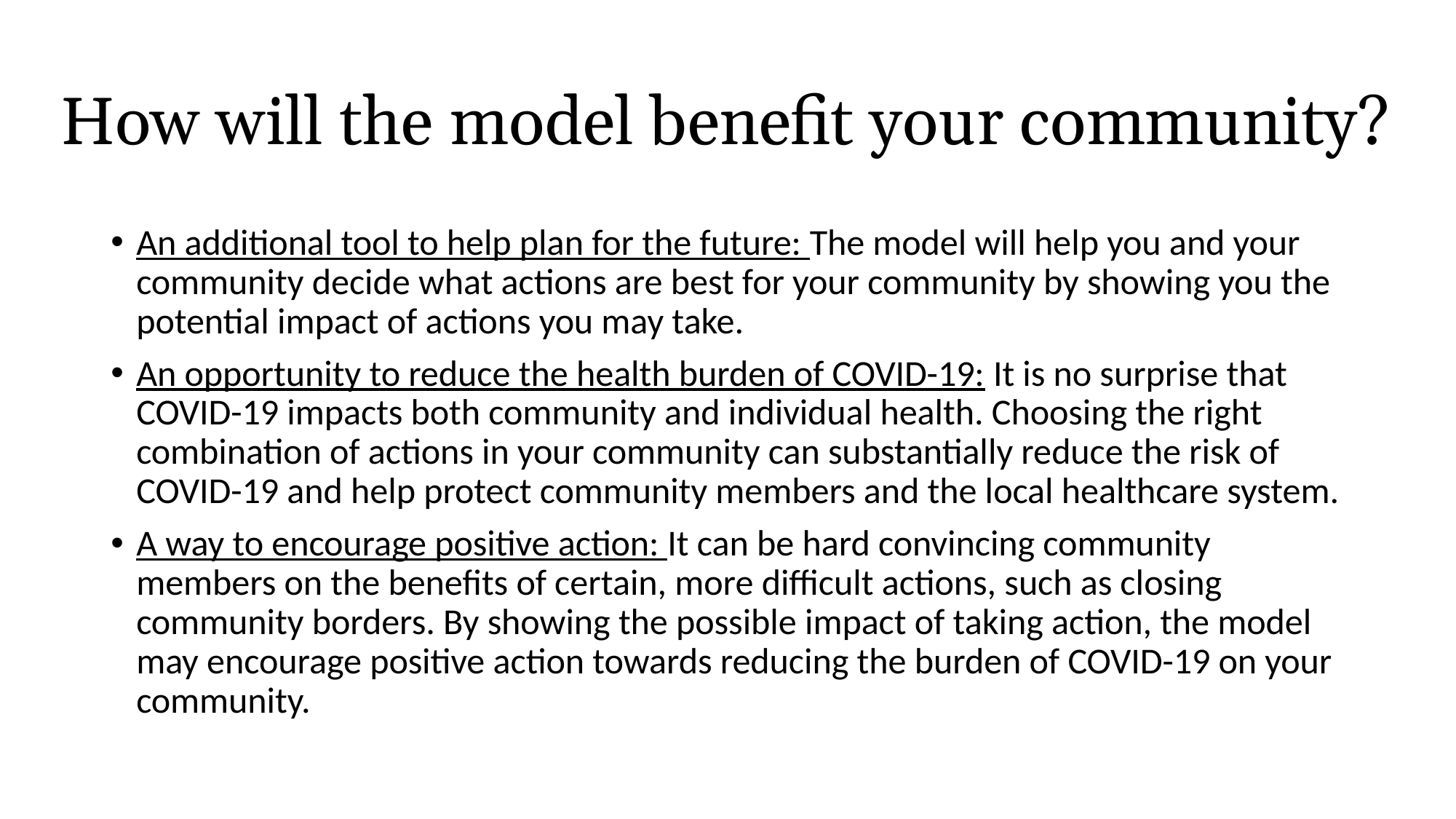

# How will the model benefit your community?
An additional tool to help plan for the future: The model will help you and your community decide what actions are best for your community by showing you the potential impact of actions you may take.
An opportunity to reduce the health burden of COVID-19: It is no surprise that COVID-19 impacts both community and individual health. Choosing the right combination of actions in your community can substantially reduce the risk of COVID-19 and help protect community members and the local healthcare system.
A way to encourage positive action: It can be hard convincing community members on the benefits of certain, more difficult actions, such as closing community borders. By showing the possible impact of taking action, the model may encourage positive action towards reducing the burden of COVID-19 on your community.